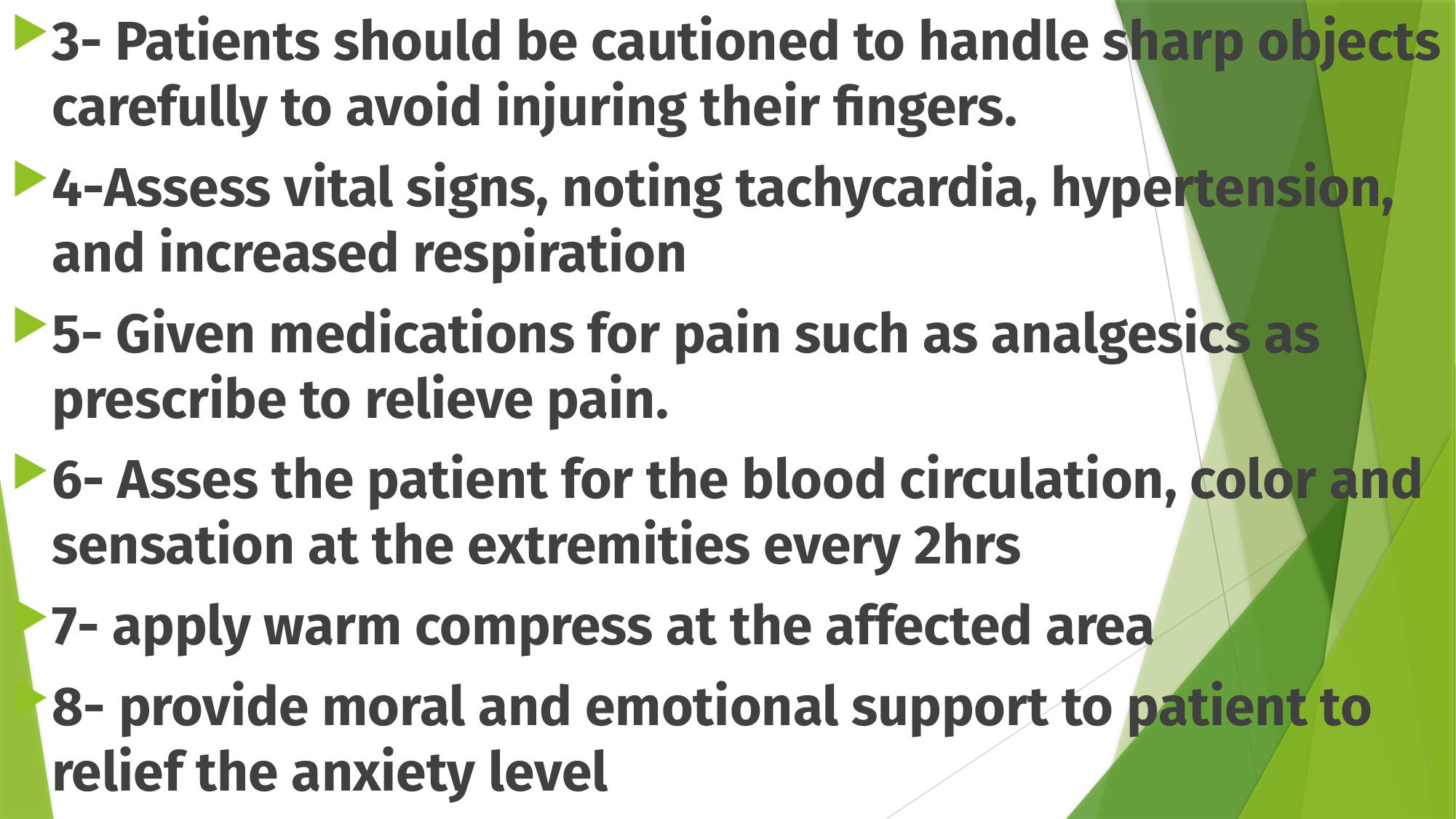

3- Patients should be cautioned to handle sharp objects carefully to avoid injuring their fingers.
4-Assess vital signs, noting tachycardia, hypertension, and increased respiration
5- Given medications for pain such as analgesics as prescribe to relieve pain.
6- Asses the patient for the blood circulation, color and sensation at the extremities every 2hrs
7- apply warm compress at the affected area
8- provide moral and emotional support to patient to relief the anxiety level
#